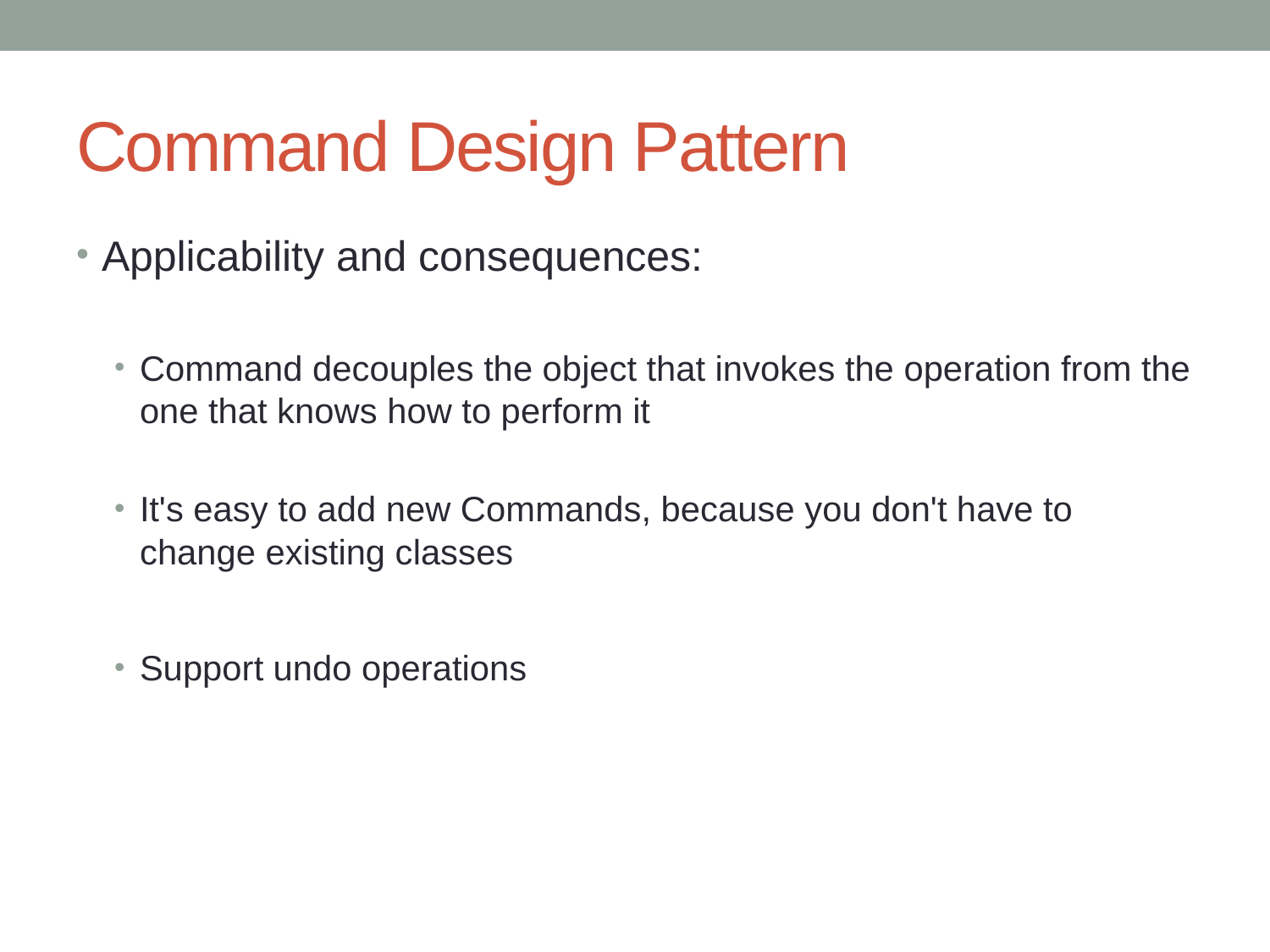

# Command Design Pattern
Applicability and consequences:

Command decouples the object that invokes the operation from the one that knows how to perform it

It's easy to add new Commands, because you don't have to change existing classes

Support undo operations